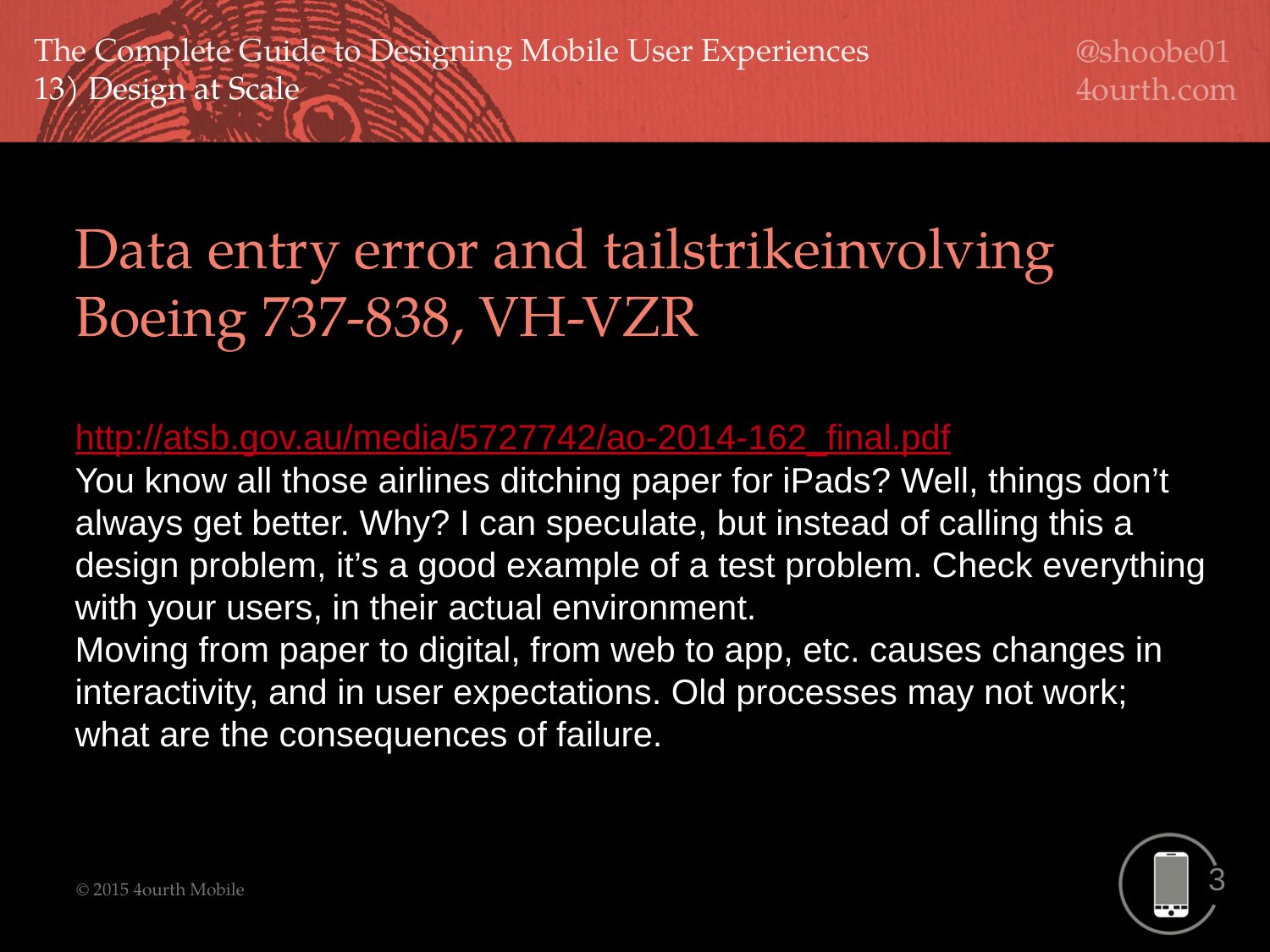

Data entry error and tailstrikeinvolving Boeing 737-838, VH-VZR

http://atsb.gov.au/media/5727742/ao-2014-162_final.pdf
You know all those airlines ditching paper for iPads? Well, things don’t always get better. Why? I can speculate, but instead of calling this a design problem, it’s a good example of a test problem. Check everything with your users, in their actual environment.
Moving from paper to digital, from web to app, etc. causes changes in interactivity, and in user expectations. Old processes may not work; what are the consequences of failure.